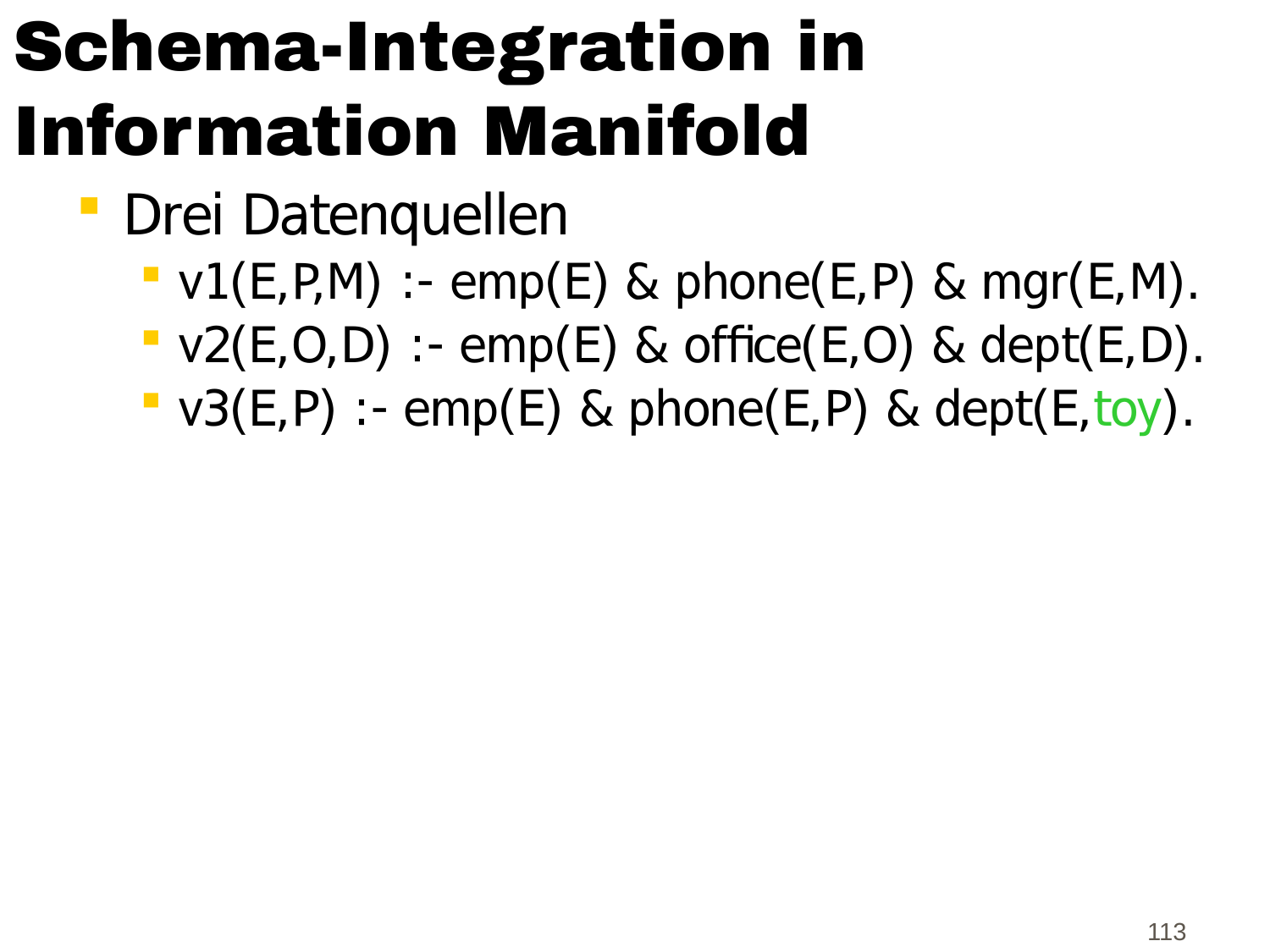

# Schema-Integration in Information Manifold
Drei Datenquellen
v1(E,P,M) :- emp(E) & phone(E,P) & mgr(E,M).
v2(E,O,D) :- emp(E) & office(E,O) & dept(E,D).
v3(E,P) :- emp(E) & phone(E,P) & dept(E,toy).

113